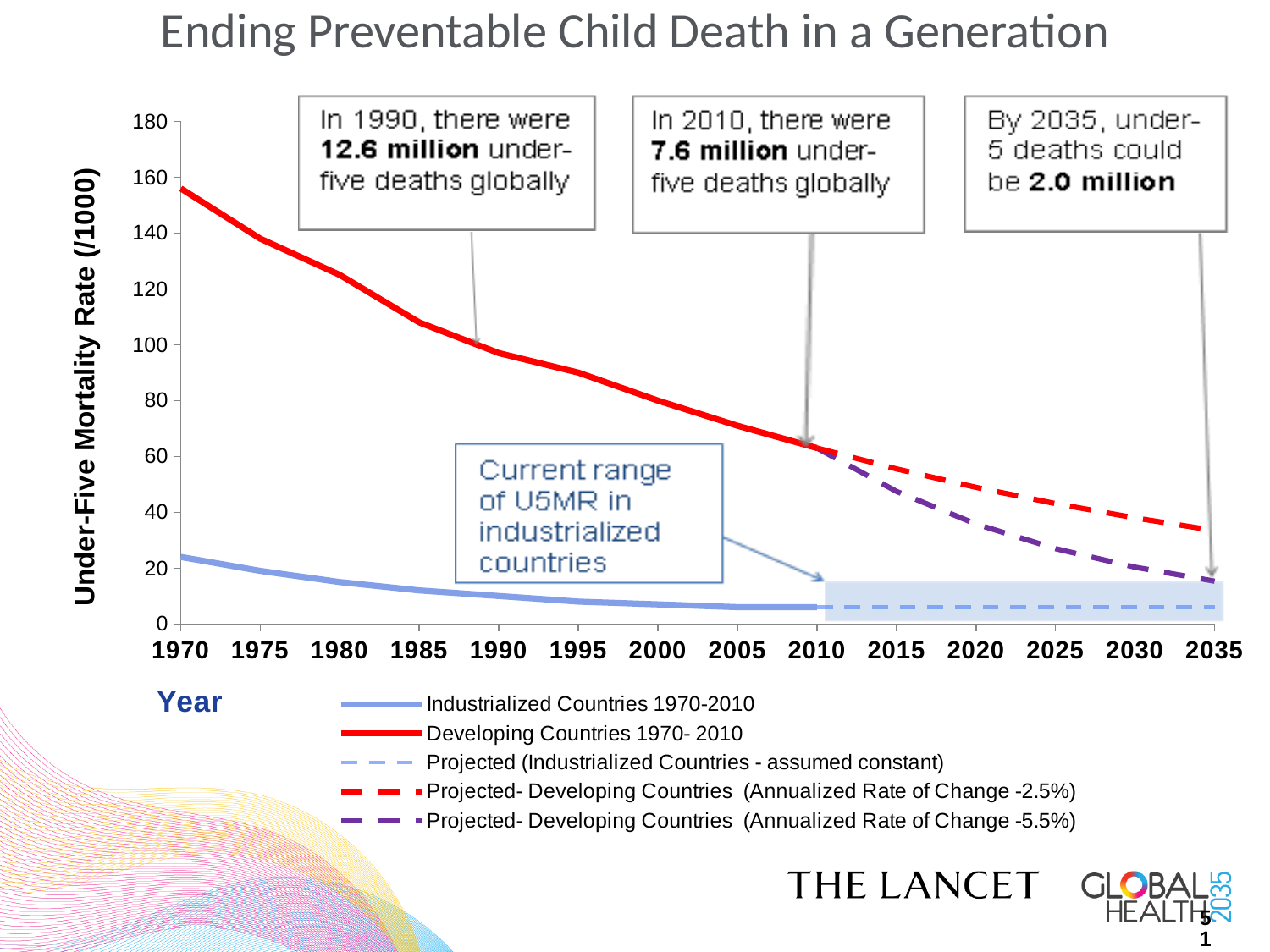

# Ending Preventable Child Death in a Generation

### Chart

| Category | Industrialized Countries 1970-2010 | Developing Countries 1970- 2010 | Projected (Industrialized Countries - assumed constant) | Projected- Developing Countries  (Annualized Rate of Change -2.5%)  | Projected- Developing Countries  (Annualized Rate of Change -5.5%)  |
|---|---|---|---|---|---|
51